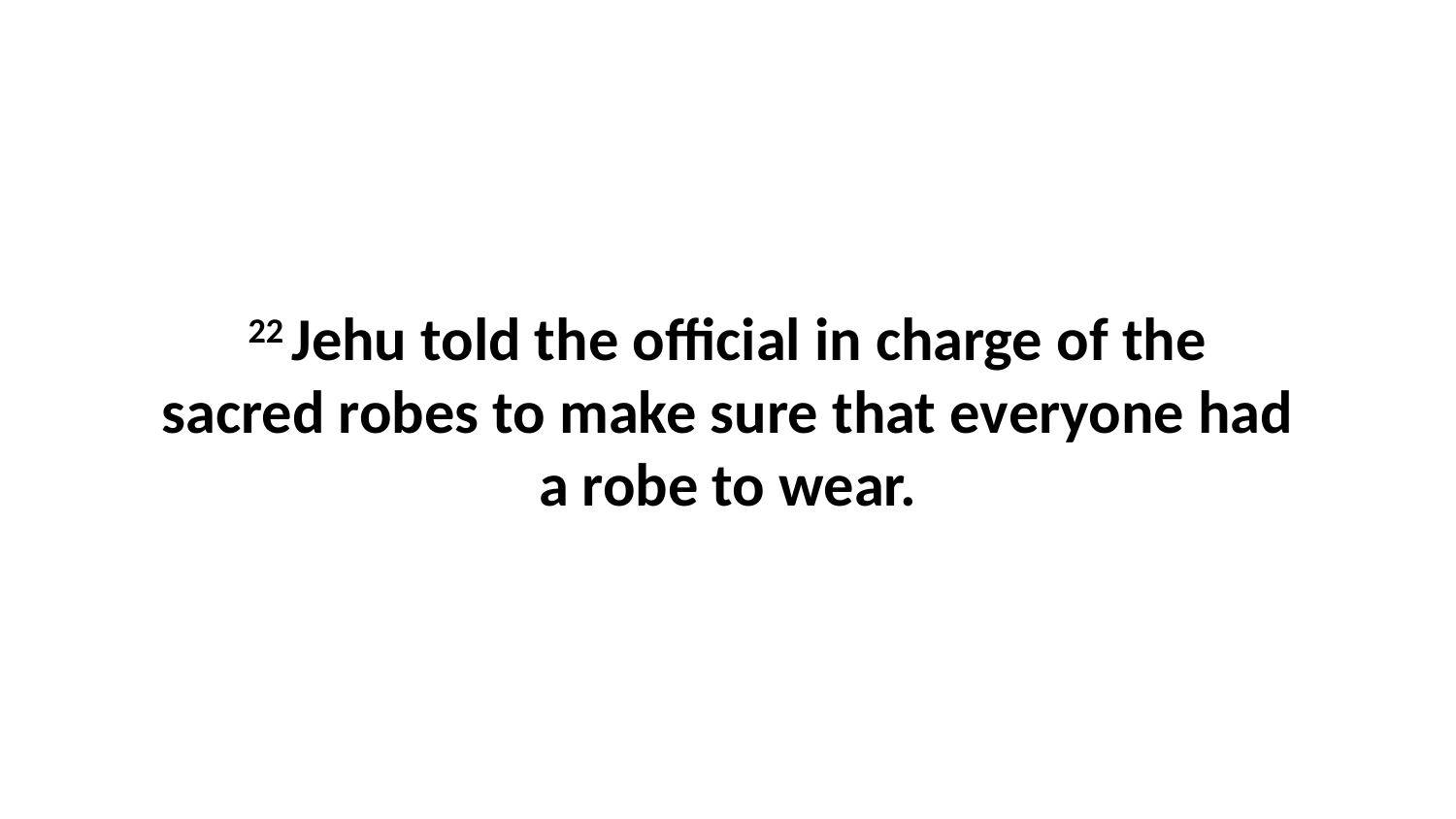

22 Jehu told the official in charge of the sacred robes to make sure that everyone had a robe to wear.